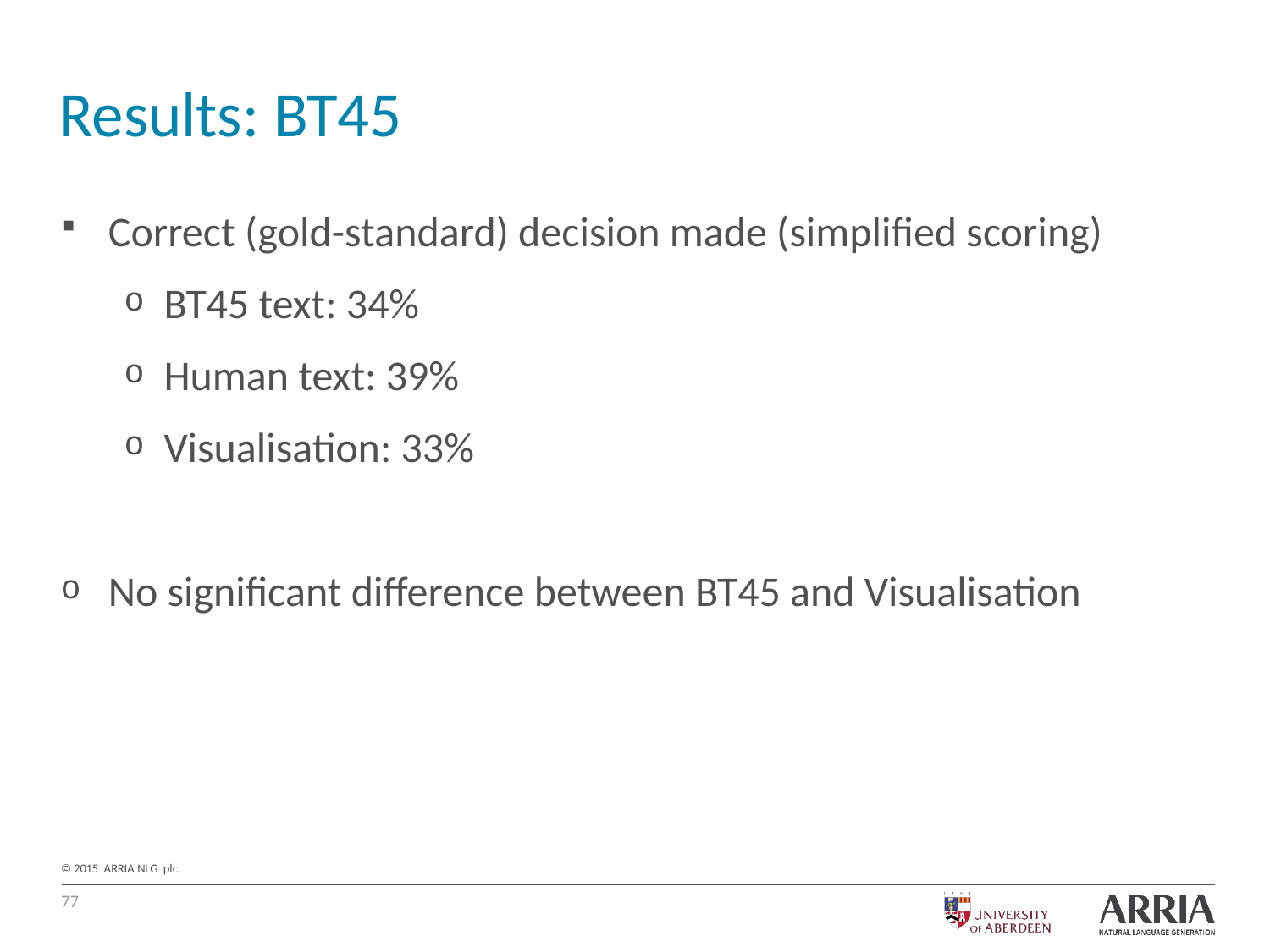

# Results: BT45
Correct (gold-standard) decision made (simplified scoring)
BT45 text: 34%
Human text: 39%
Visualisation: 33%

No significant difference between BT45 and Visualisation
77